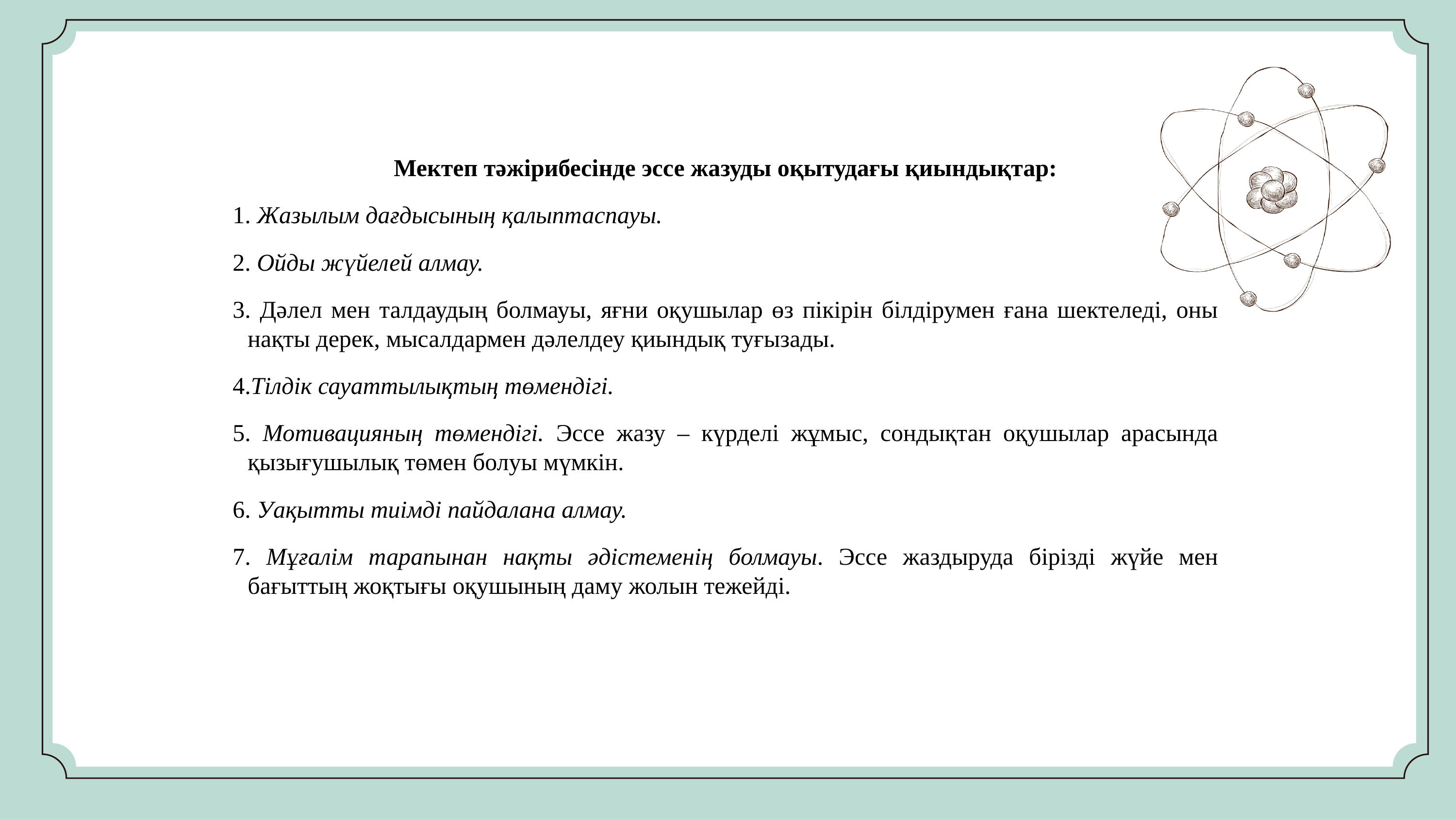

Мектеп тәжірибесінде эссе жазуды оқытудағы қиындықтар:
1. Жазылым дағдысының қалыптаспауы.
2. Ойды жүйелей алмау.
3. Дәлел мен талдаудың болмауы, яғни оқушылар өз пікірін білдірумен ғана шектеледі, оны нақты дерек, мысалдармен дәлелдеу қиындық туғызады.
4.Тілдік сауаттылықтың төмендігі.
5. Мотивацияның төмендігі. Эссе жазу – күрделі жұмыс, сондықтан оқушылар арасында қызығушылық төмен болуы мүмкін.
6. Уақытты тиімді пайдалана алмау.
7. Мұғалім тарапынан нақты әдістеменің болмауы. Эссе жаздыруда бірізді жүйе мен бағыттың жоқтығы оқушының даму жолын тежейді.